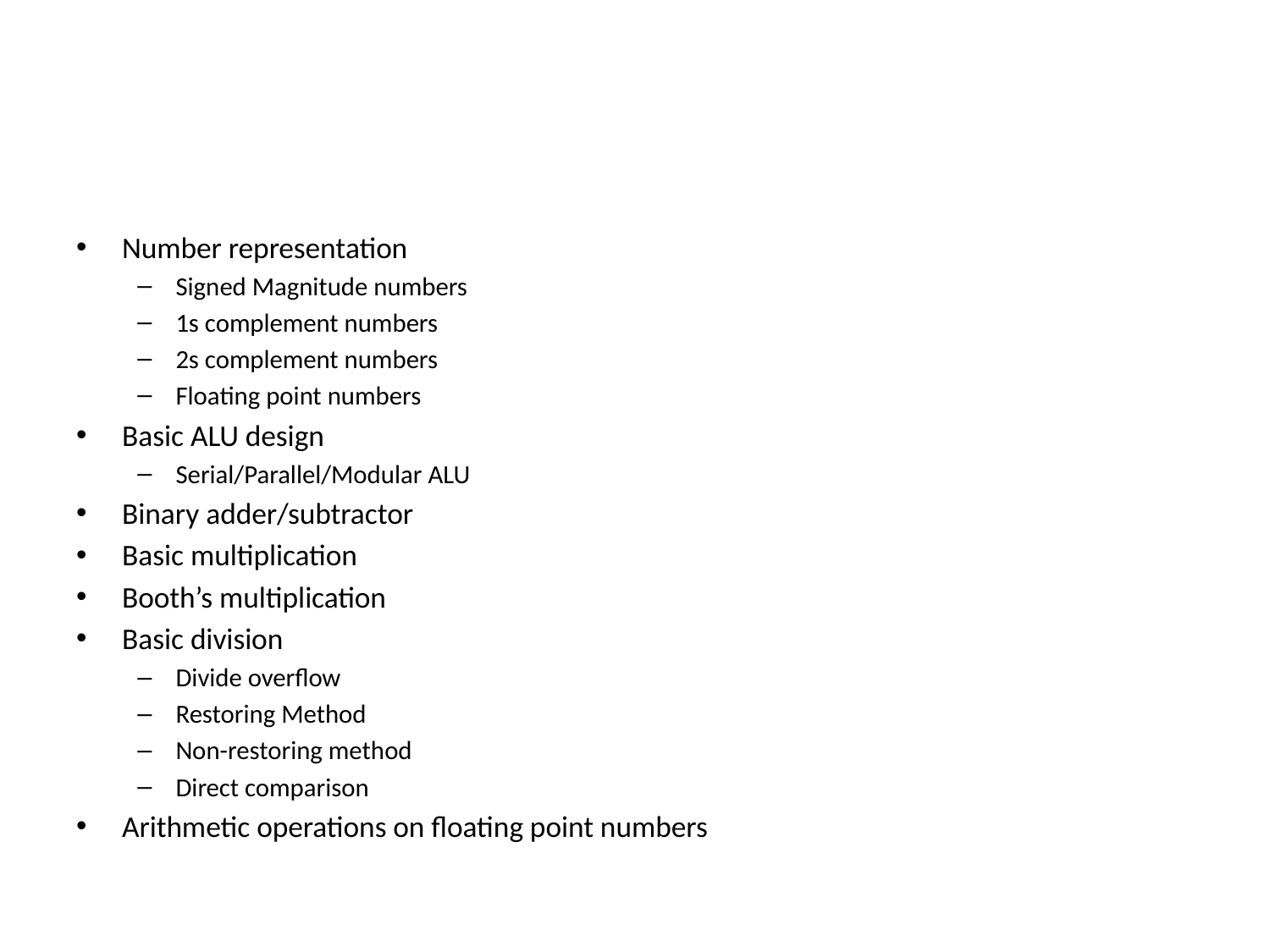

Number representation
Signed Magnitude numbers
1s complement numbers
2s complement numbers
Floating point numbers
Basic ALU design
Serial/Parallel/Modular ALU
Binary adder/subtractor
Basic multiplication
Booth’s multiplication
Basic division
Divide overflow
Restoring Method
Non-restoring method
Direct comparison
Arithmetic operations on floating point numbers